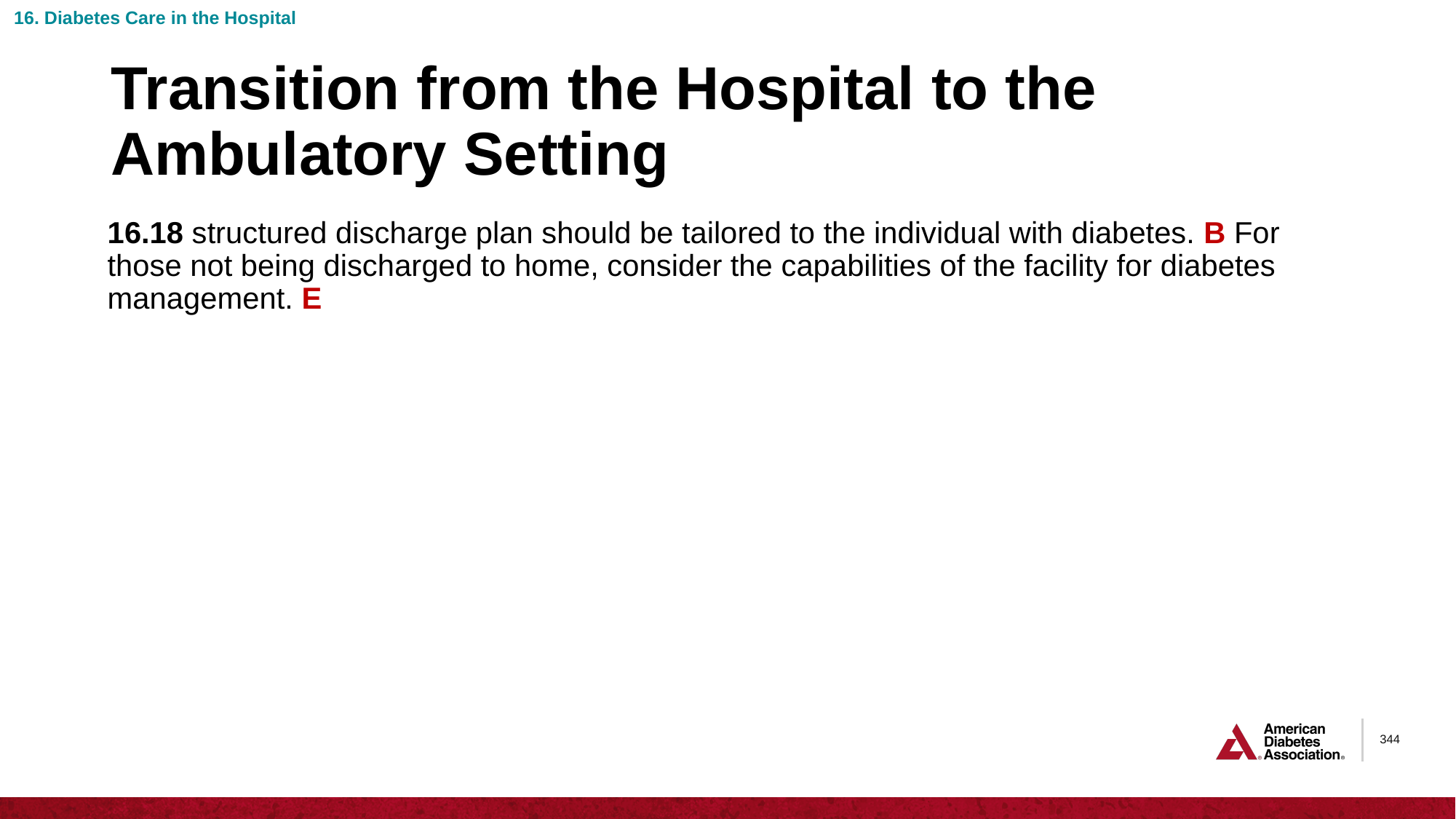

16. Diabetes Care in the Hospital
# Transition from the Hospital to the Ambulatory Setting
16.18 structured discharge plan should be tailored to the individual with diabetes. B For those not being discharged to home, consider the capabilities of the facility for diabetes management. E
344